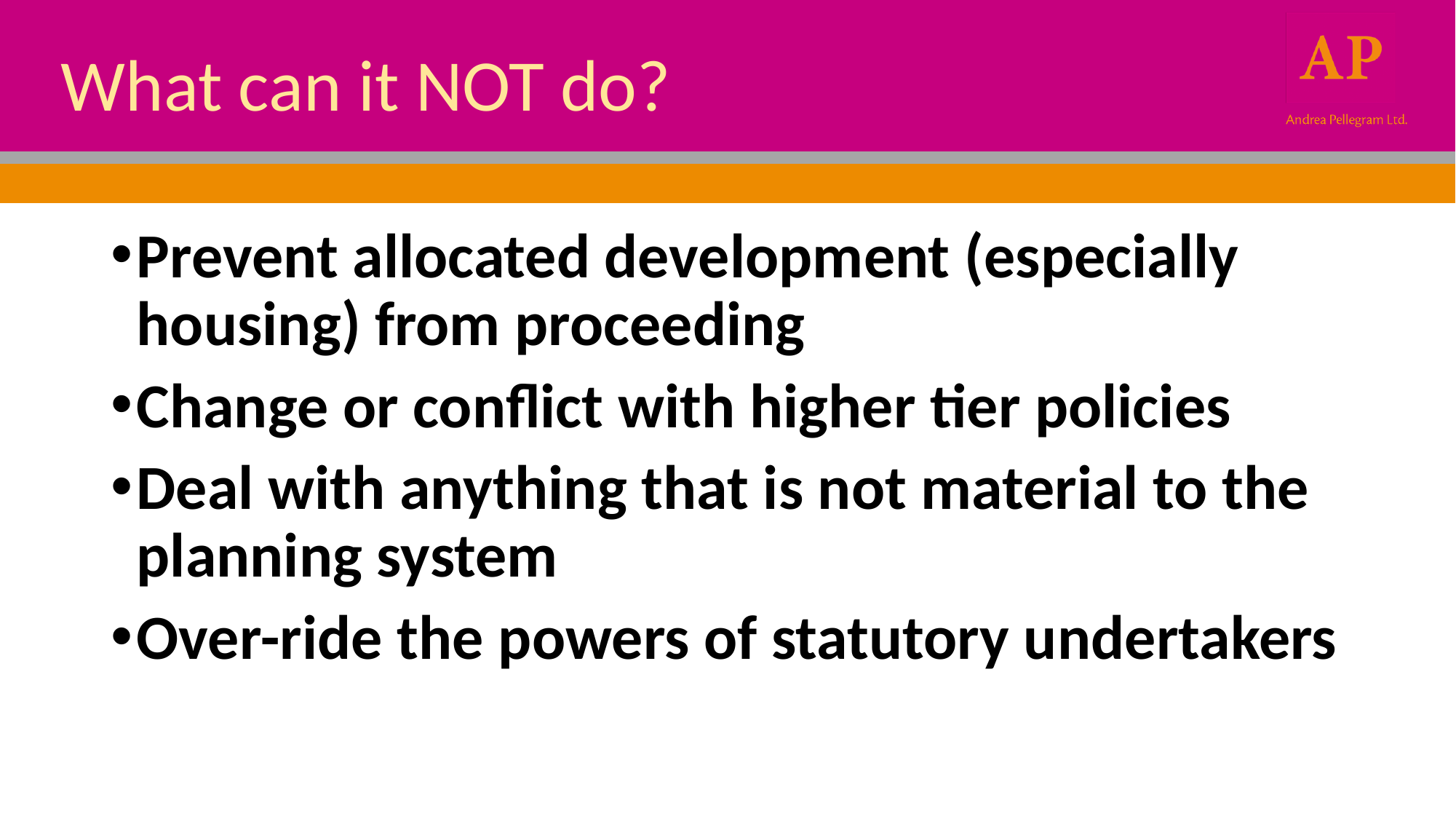

# What can it NOT do?
Prevent allocated development (especially housing) from proceeding
Change or conflict with higher tier policies
Deal with anything that is not material to the planning system
Over-ride the powers of statutory undertakers